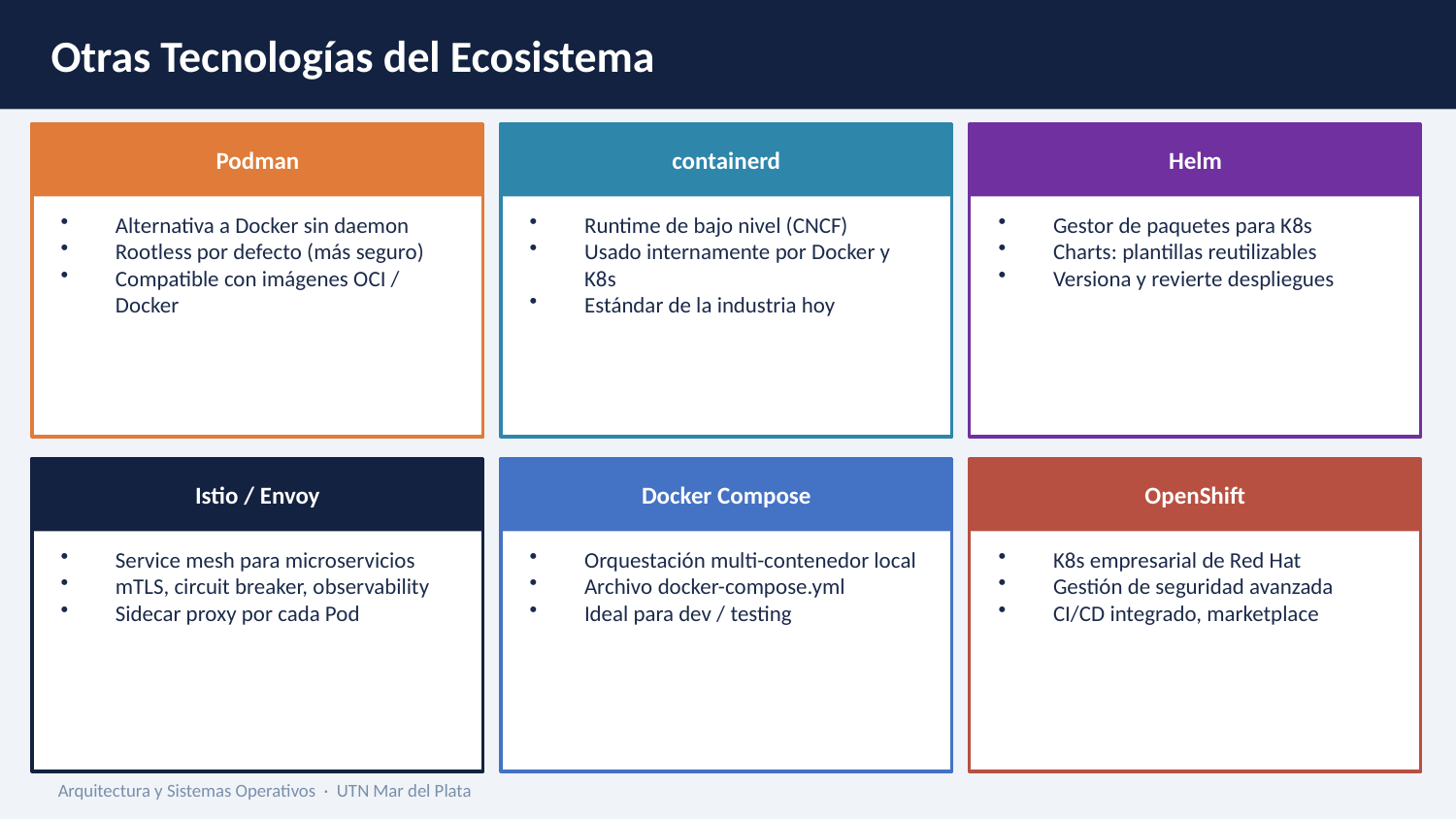

Otras Tecnologías del Ecosistema

Podman

containerd

Helm
Alternativa a Docker sin daemon
Rootless por defecto (más seguro)
Compatible con imágenes OCI / Docker
Runtime de bajo nivel (CNCF)
Usado internamente por Docker y K8s
Estándar de la industria hoy
Gestor de paquetes para K8s
Charts: plantillas reutilizables
Versiona y revierte despliegues

Istio / Envoy

Docker Compose

OpenShift
Service mesh para microservicios
mTLS, circuit breaker, observability
Sidecar proxy por cada Pod
Orquestación multi-contenedor local
Archivo docker-compose.yml
Ideal para dev / testing
K8s empresarial de Red Hat
Gestión de seguridad avanzada
CI/CD integrado, marketplace
Arquitectura y Sistemas Operativos  ·  UTN Mar del Plata